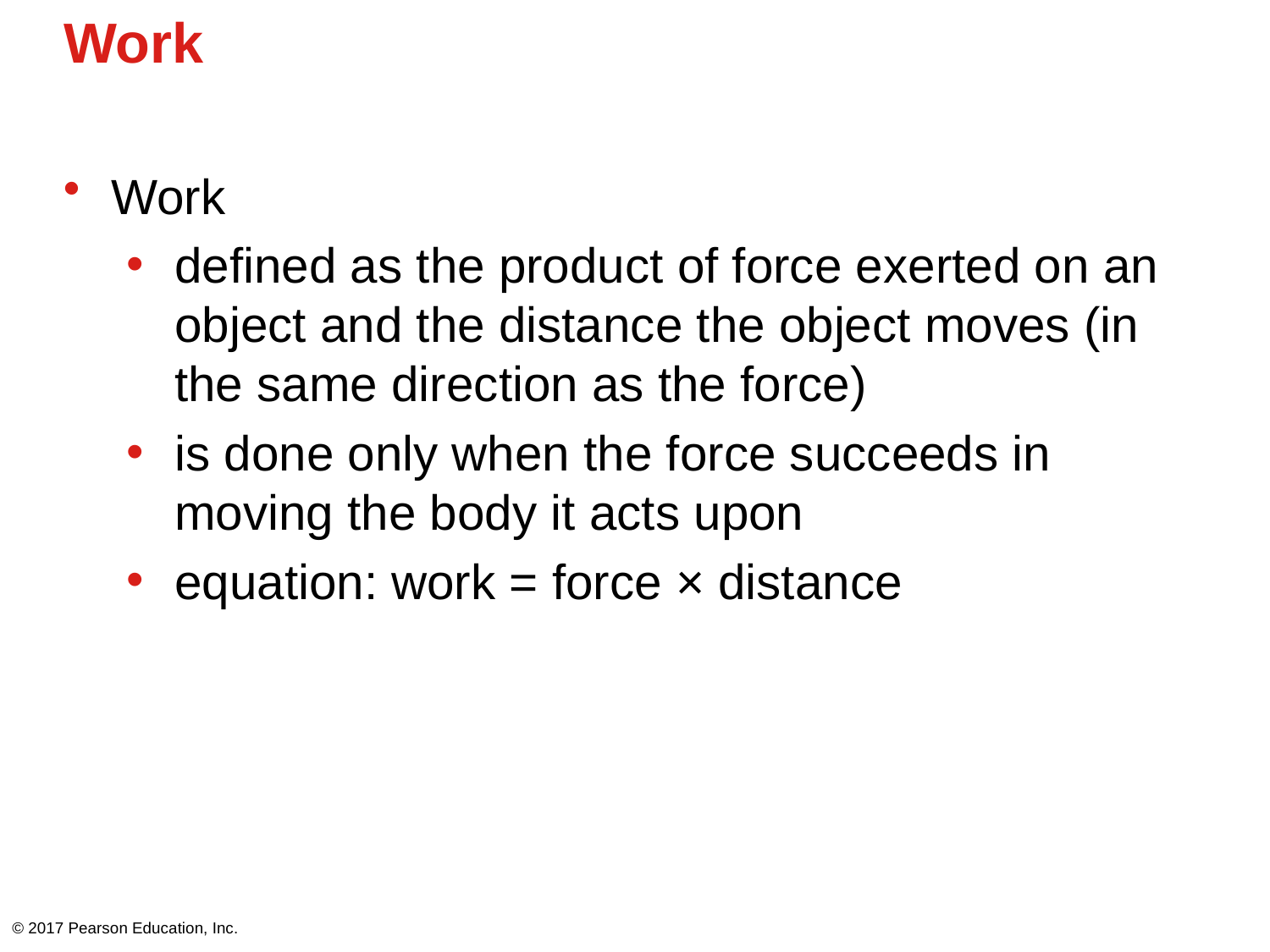

# Work
Work
defined as the product of force exerted on an object and the distance the object moves (in the same direction as the force)
is done only when the force succeeds in moving the body it acts upon
equation: work = force × distance
© 2017 Pearson Education, Inc.